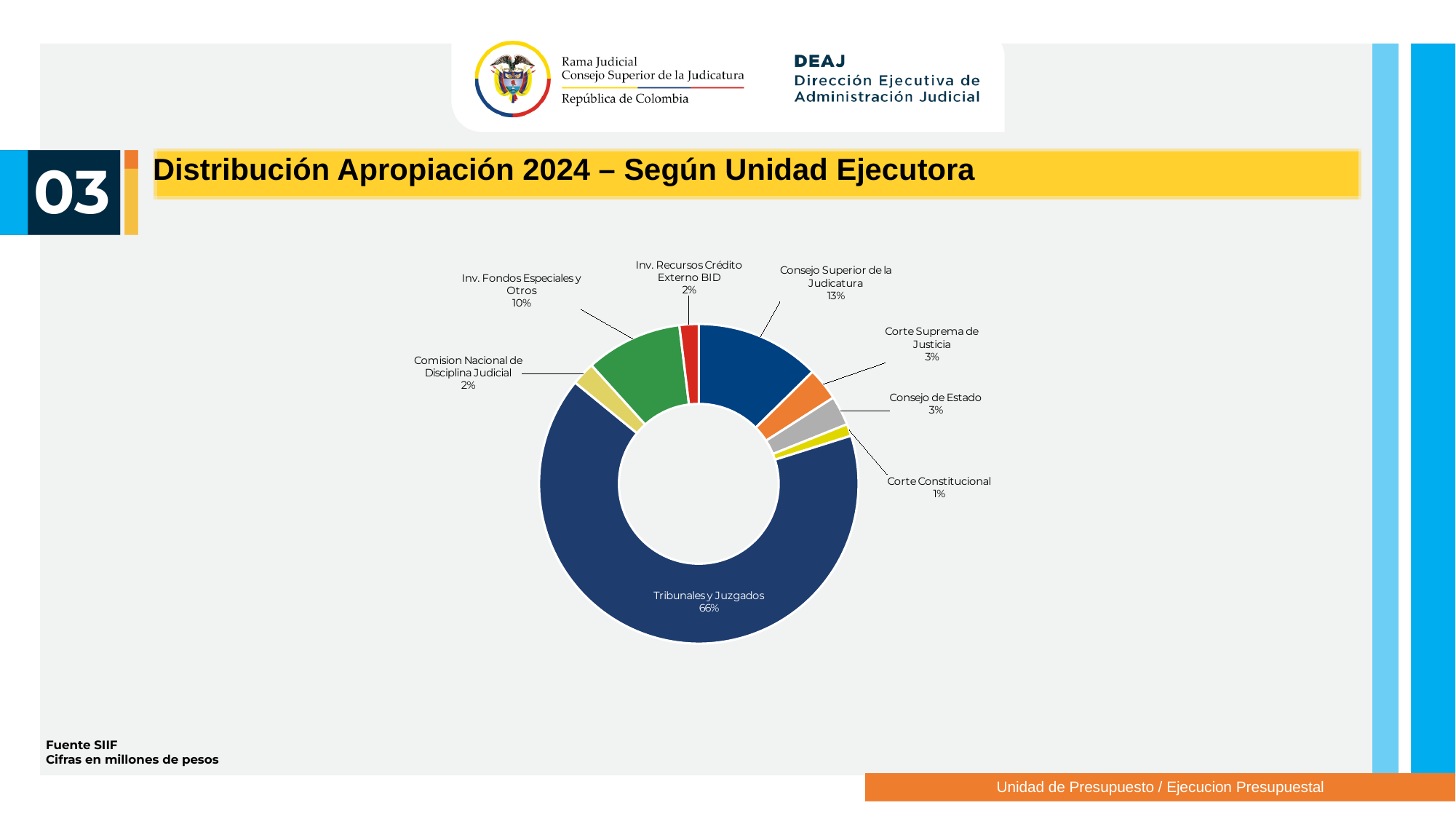

Distribución Apropiación 2024 – Según Unidad Ejecutora

03

### Chart

| Category |  |
|---|---|
| Consejo Superior de la Judicatura | 0.12623702183290736 |
| Corte Suprema de Justicia | 0.03311240340125219 |
| Consejo de Estado | 0.02987519193663748 |
| Corte Constitucional | 0.01213888590123951 |
| Tribunales y Juzgados | 0.6577827494588413 |
| Comision Nacional de Disciplina Judicial | 0.0237663674663953 |
| Inv. Fondos Especiales y Otros | 0.09762130701060126 |
| Inv. Recursos Crédito Externo BID | 0.019466072992125553 |
Fuente SIIF
Cifras en millones de pesos

Unidad de Presupuesto / Ejecucion Presupuestal